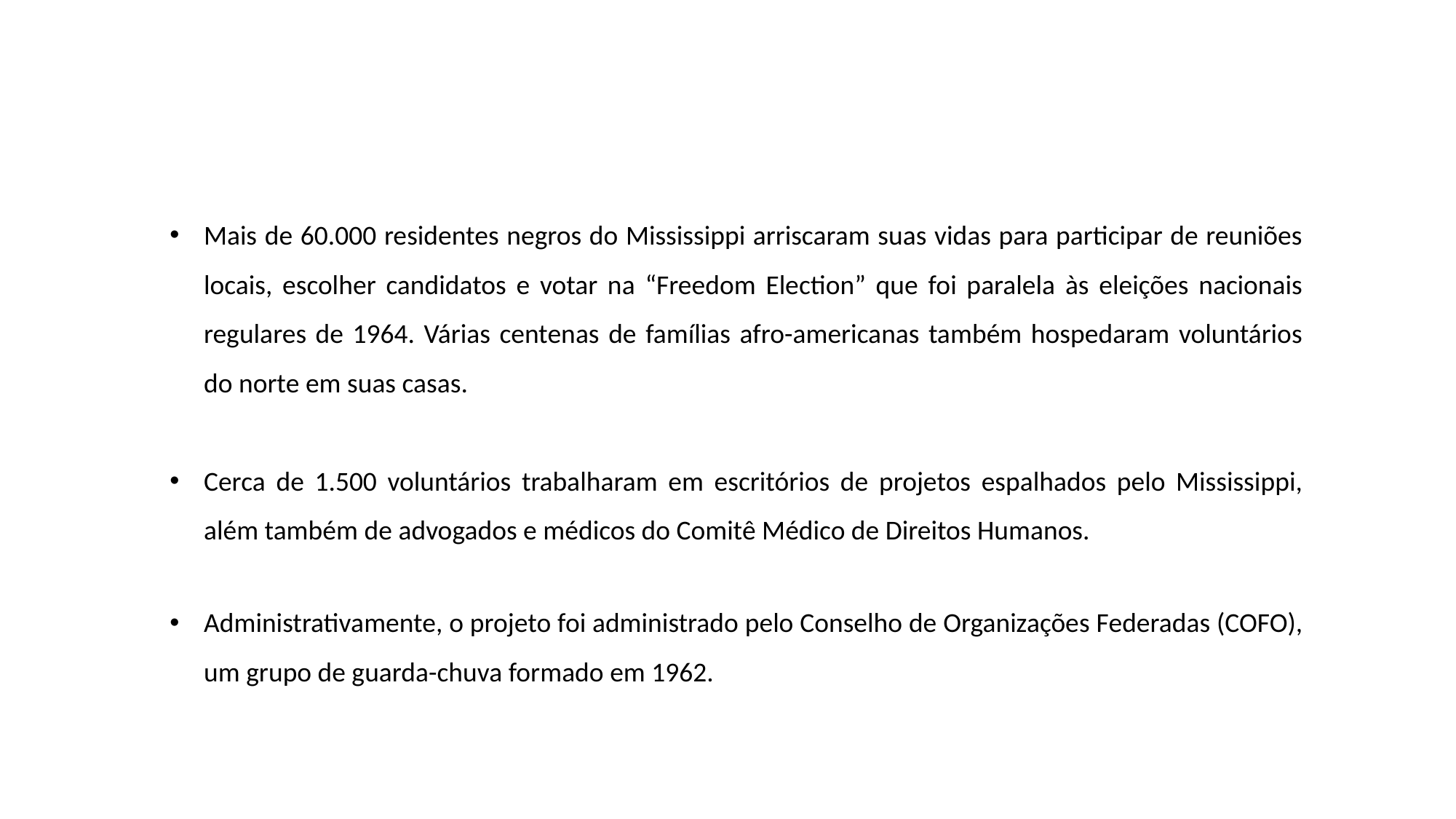

Mais de 60.000 residentes negros do Mississippi arriscaram suas vidas para participar de reuniões locais, escolher candidatos e votar na “Freedom Election” que foi paralela às eleições nacionais regulares de 1964. Várias centenas de famílias afro-americanas também hospedaram voluntários do norte em suas casas.

Cerca de 1.500 voluntários trabalharam em escritórios de projetos espalhados pelo Mississippi, além também de advogados e médicos do Comitê Médico de Direitos Humanos.

Administrativamente, o projeto foi administrado pelo Conselho de Organizações Federadas (COFO), um grupo de guarda-chuva formado em 1962.